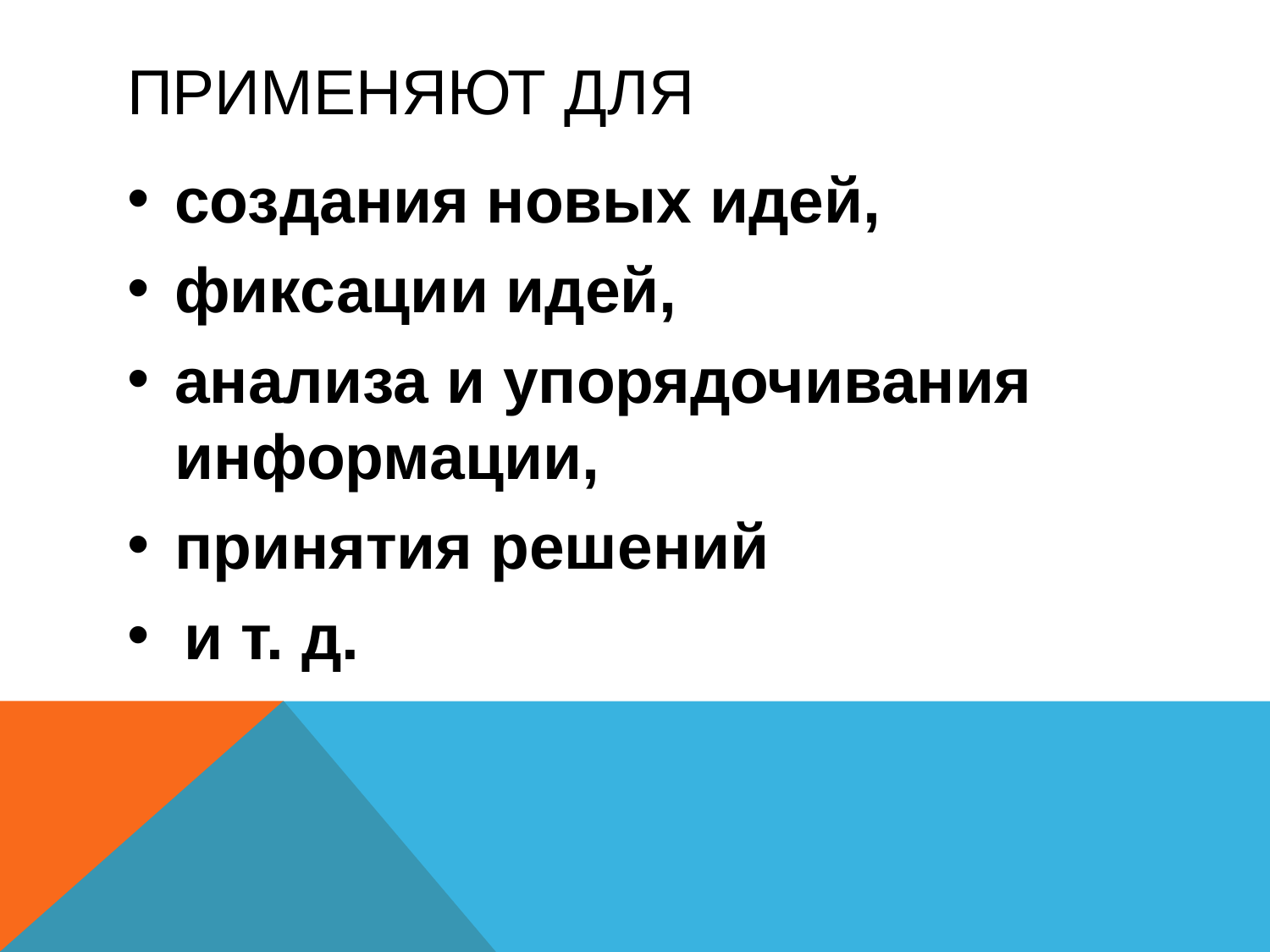

# Применяют для
создания новых идей,
фиксации идей,
анализа и упорядочивания информации,
принятия решений
 и т. д.